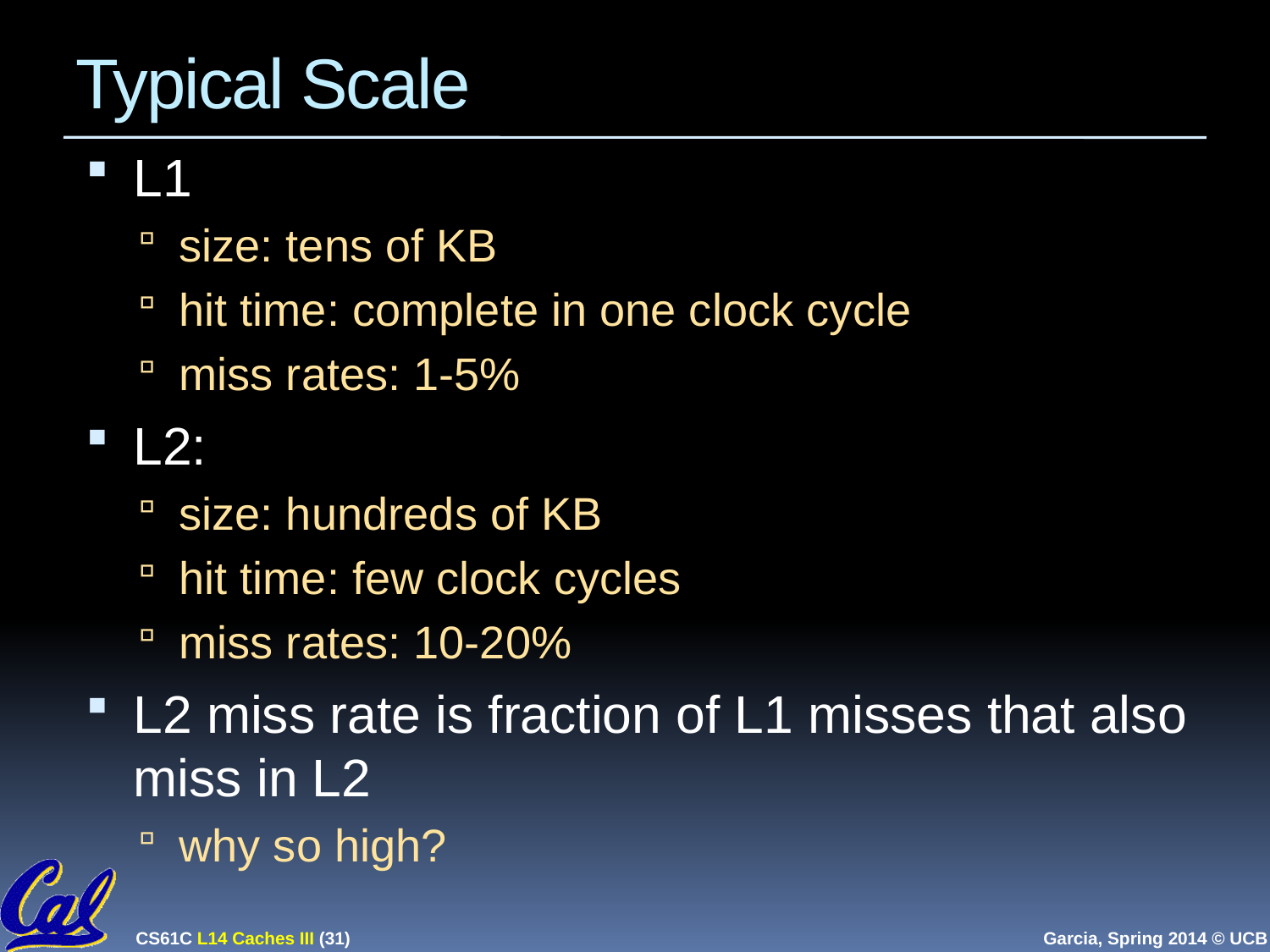

# Typical Scale
L1
size: tens of KB
hit time: complete in one clock cycle
miss rates: 1-5%
L2:
size: hundreds of KB
hit time: few clock cycles
miss rates: 10-20%
L2 miss rate is fraction of L1 misses that also miss in L2
why so high?